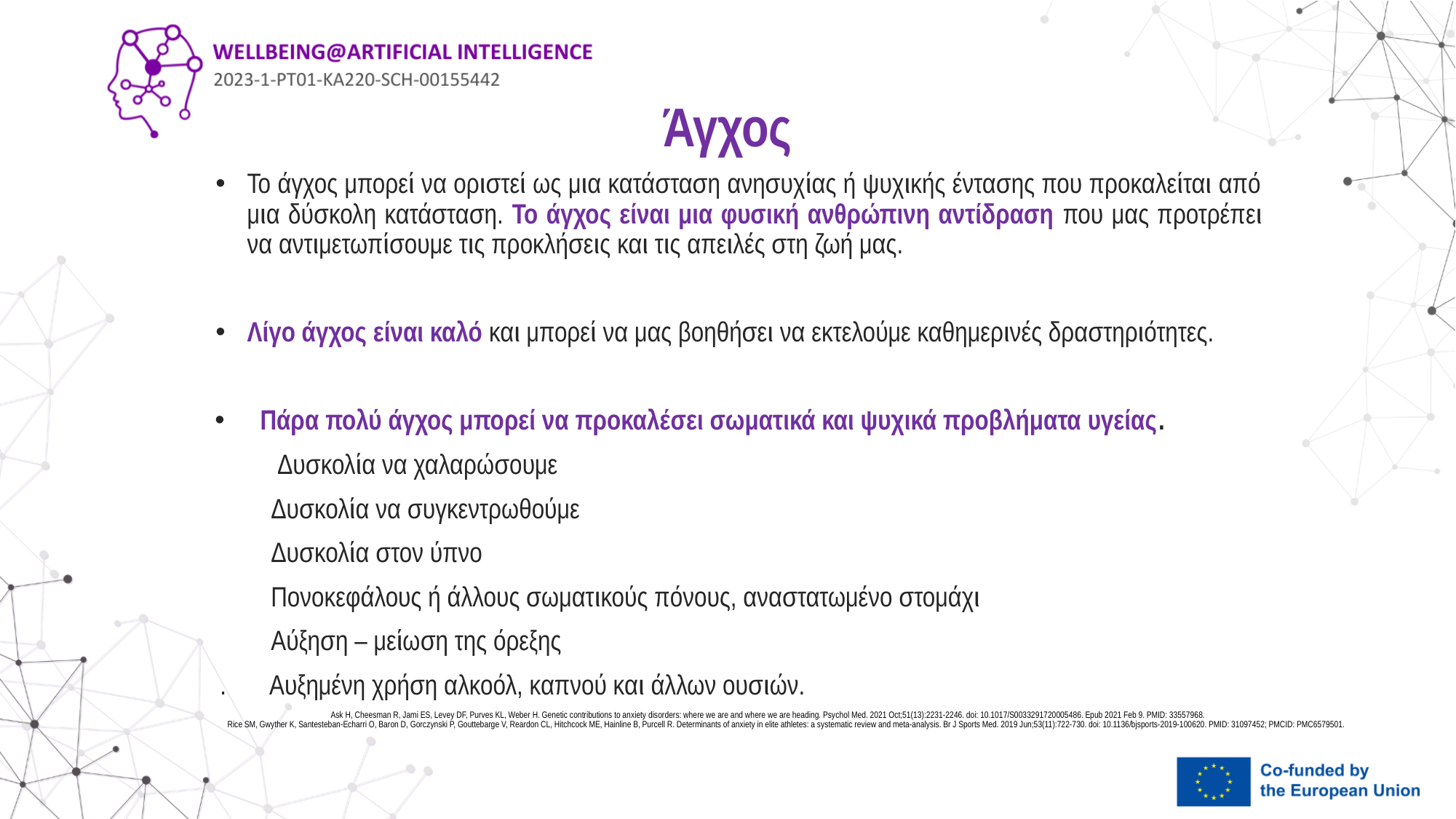

# Άγχος
Το άγχος μπορεί να οριστεί ως μια κατάσταση ανησυχίας ή ψυχικής έντασης που προκαλείται από μια δύσκολη κατάσταση. Το άγχος είναι μια φυσική ανθρώπινη αντίδραση που μας προτρέπει να αντιμετωπίσουμε τις προκλήσεις και τις απειλές στη ζωή μας.

Λίγο άγχος είναι καλό και μπορεί να μας βοηθήσει να εκτελούμε καθημερινές δραστηριότητες.

 Πάρα πολύ άγχος μπορεί να προκαλέσει σωματικά και ψυχικά προβλήματα υγείας.
         Δυσκολία να χαλαρώσουμε
        Δυσκολία να συγκεντρωθούμε
        Δυσκολία στον ύπνο
        Πονοκεφάλους ή άλλους σωματικούς πόνους, αναστατωμένο στομάχι
        Αύξηση – μείωση της όρεξης
.       Αυξημένη χρήση αλκοόλ, καπνού και άλλων ουσιών.

		Ask H, Cheesman R, Jami ES, Levey DF, Purves KL, Weber H. Genetic contributions to anxiety disorders: where we are and where we are heading. Psychol Med. 2021 Oct;51(13):2231-2246. doi: 10.1017/S0033291720005486. Epub 2021 Feb 9. PMID: 33557968.                                                                                                      	Rice SM, Gwyther K, Santesteban-Echarri O, Baron D, Gorczynski P, Gouttebarge V, Reardon CL, Hitchcock ME, Hainline B, Purcell R. Determinants of anxiety in elite athletes: a systematic review and meta-analysis. Br J Sports Med. 2019 Jun;53(11):722-730. doi: 10.1136/bjsports-2019-100620. PMID: 31097452; PMCID: PMC6579501.